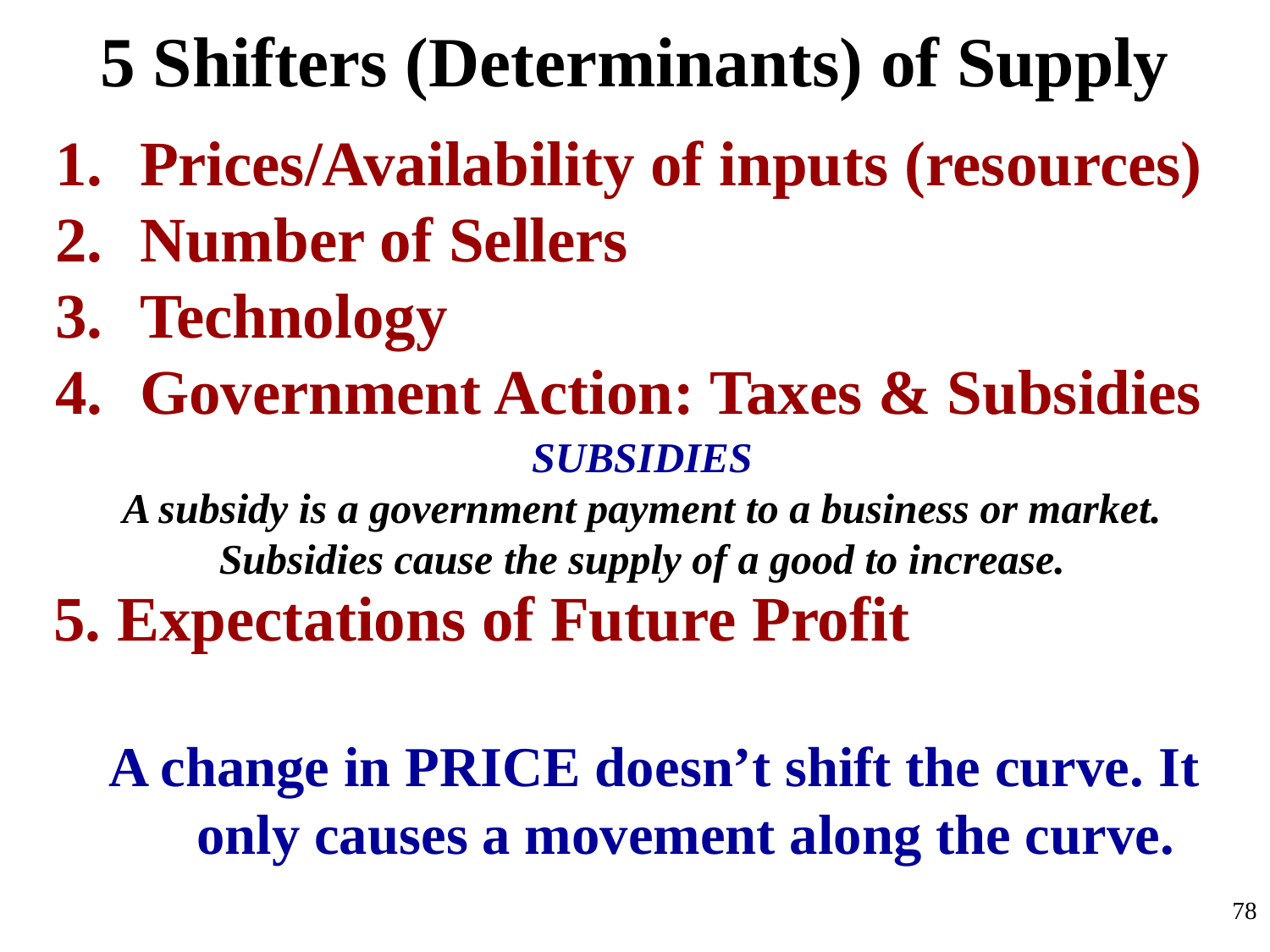

# 5 Shifters (Determinants) of Supply
Prices/Availability of inputs (resources)
Number of Sellers
Technology
Government Action: Taxes & Subsidies

SUBSIDIES
A subsidy is a government payment to a business or market.
Subsidies cause the supply of a good to increase.
5. Expectations of Future Profit

A change in PRICE doesn’t shift the curve. It only causes a movement along the curve.
78